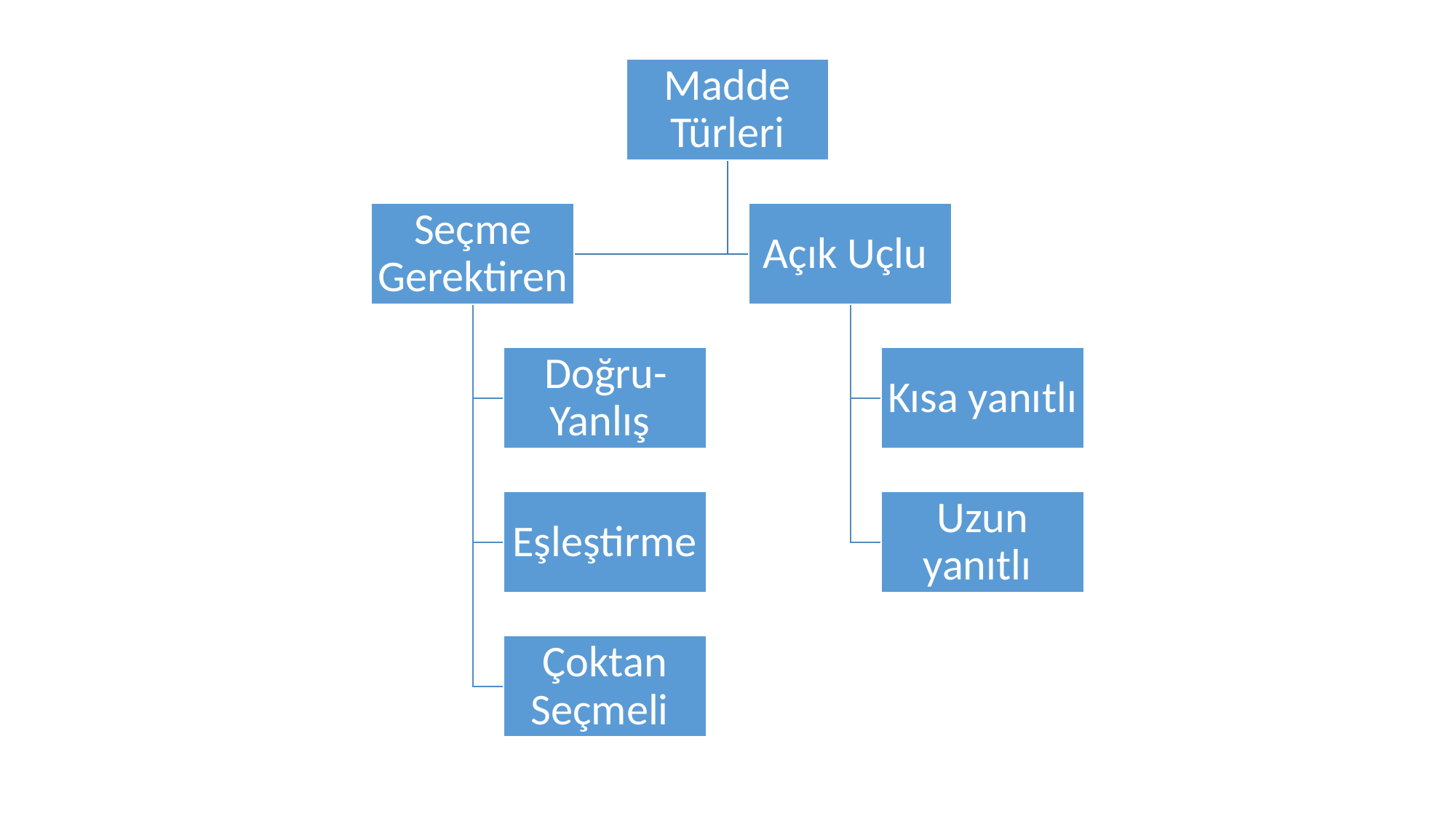

#
Madde Türleri
Seçme Gerektiren
Doğru-Yanlış
Eşleştirme
Çoktan Seçmeli
Açık Uçlu
Kısa yanıtlı
Uzun yanıtlı